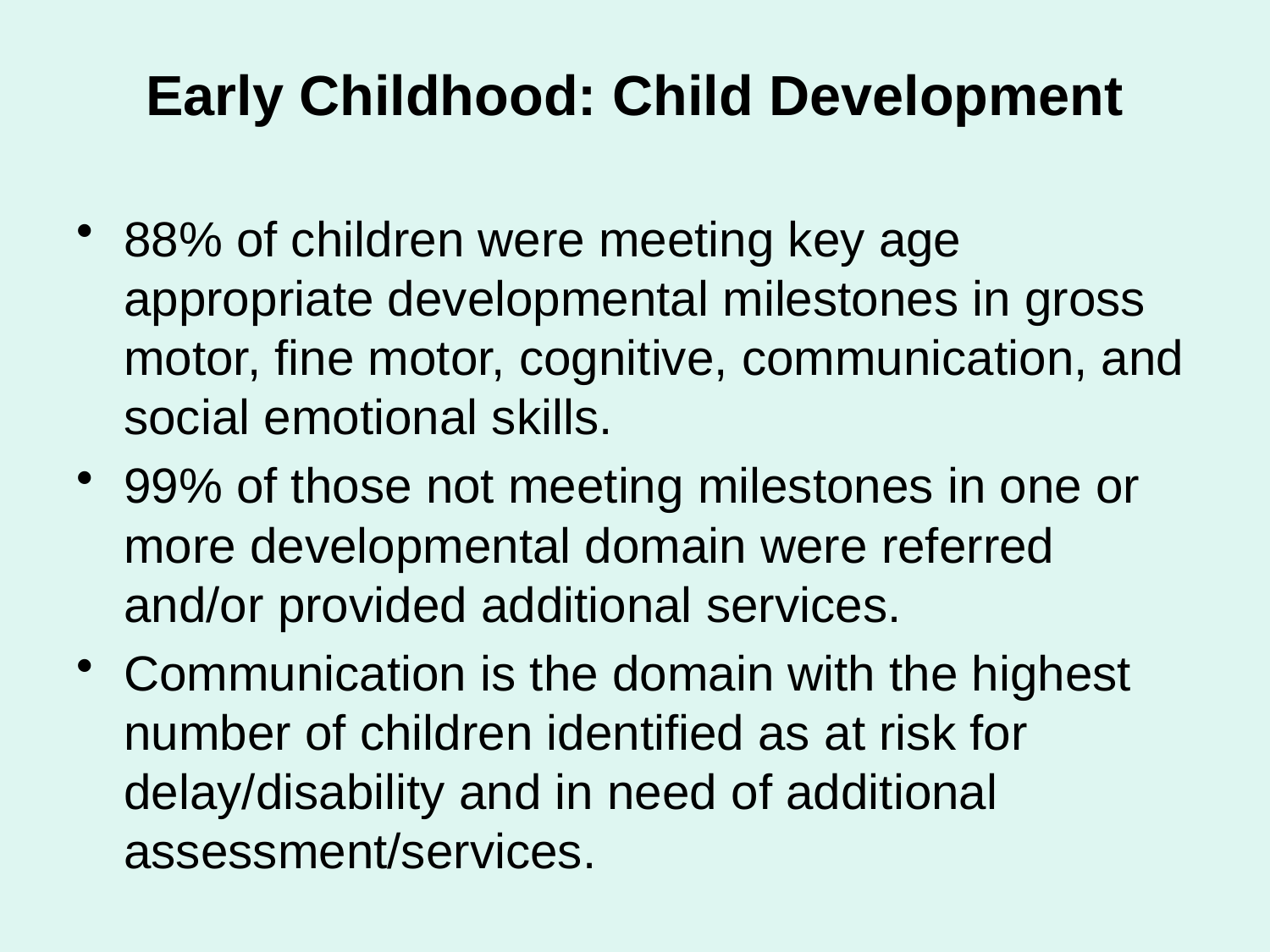

# Early Childhood: Child Development
88% of children were meeting key age appropriate developmental milestones in gross motor, fine motor, cognitive, communication, and social emotional skills.
99% of those not meeting milestones in one or more developmental domain were referred and/or provided additional services.
Communication is the domain with the highest number of children identified as at risk for delay/disability and in need of additional assessment/services.